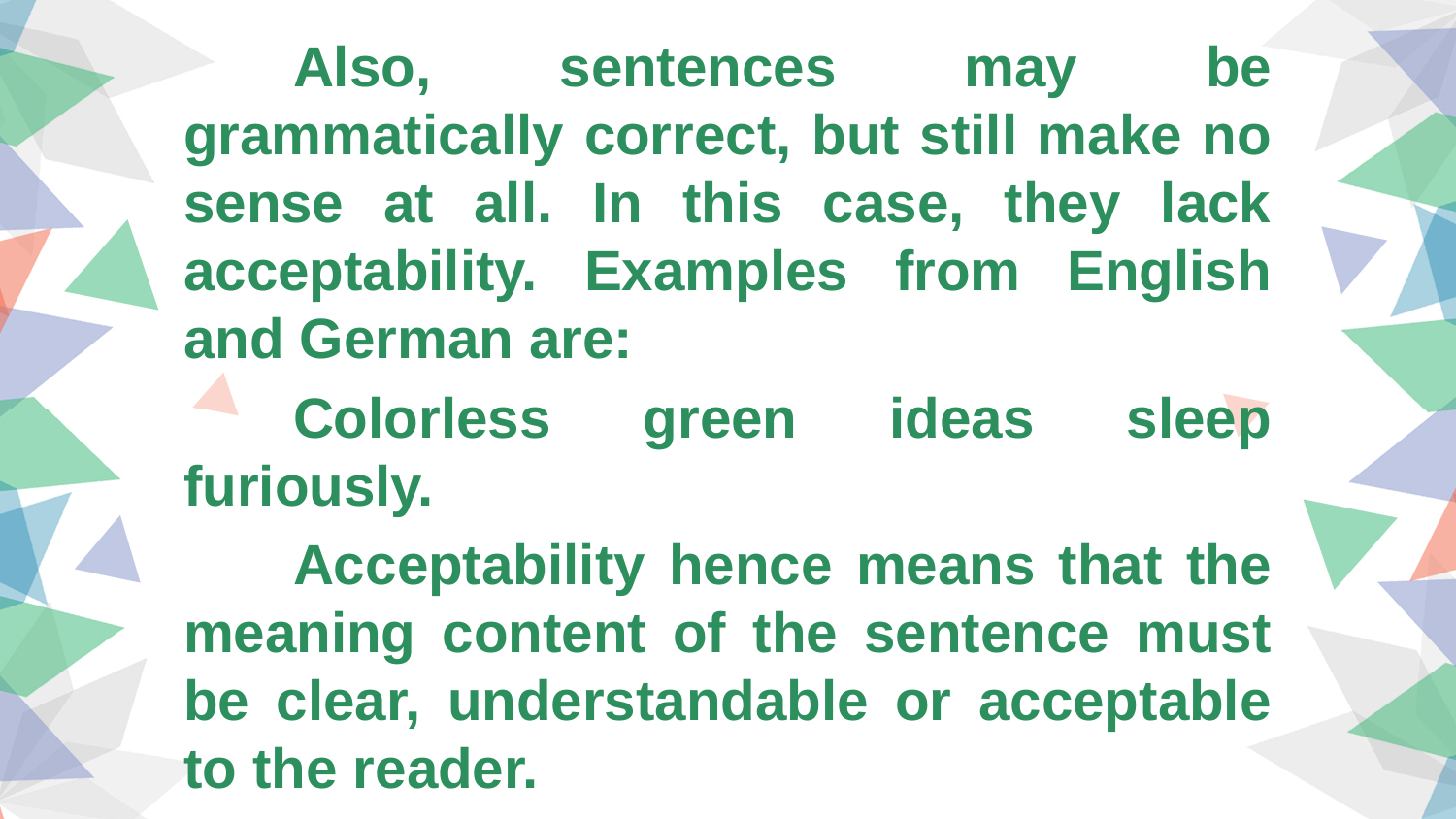

Also, sentences may be grammatically correct, but still make no sense at all. In this case, they lack acceptability. Examples from English and German are:
Colorless green ideas sleep furiously.
Acceptability hence means that the meaning content of the sentence must be clear, understandable or acceptable to the reader.